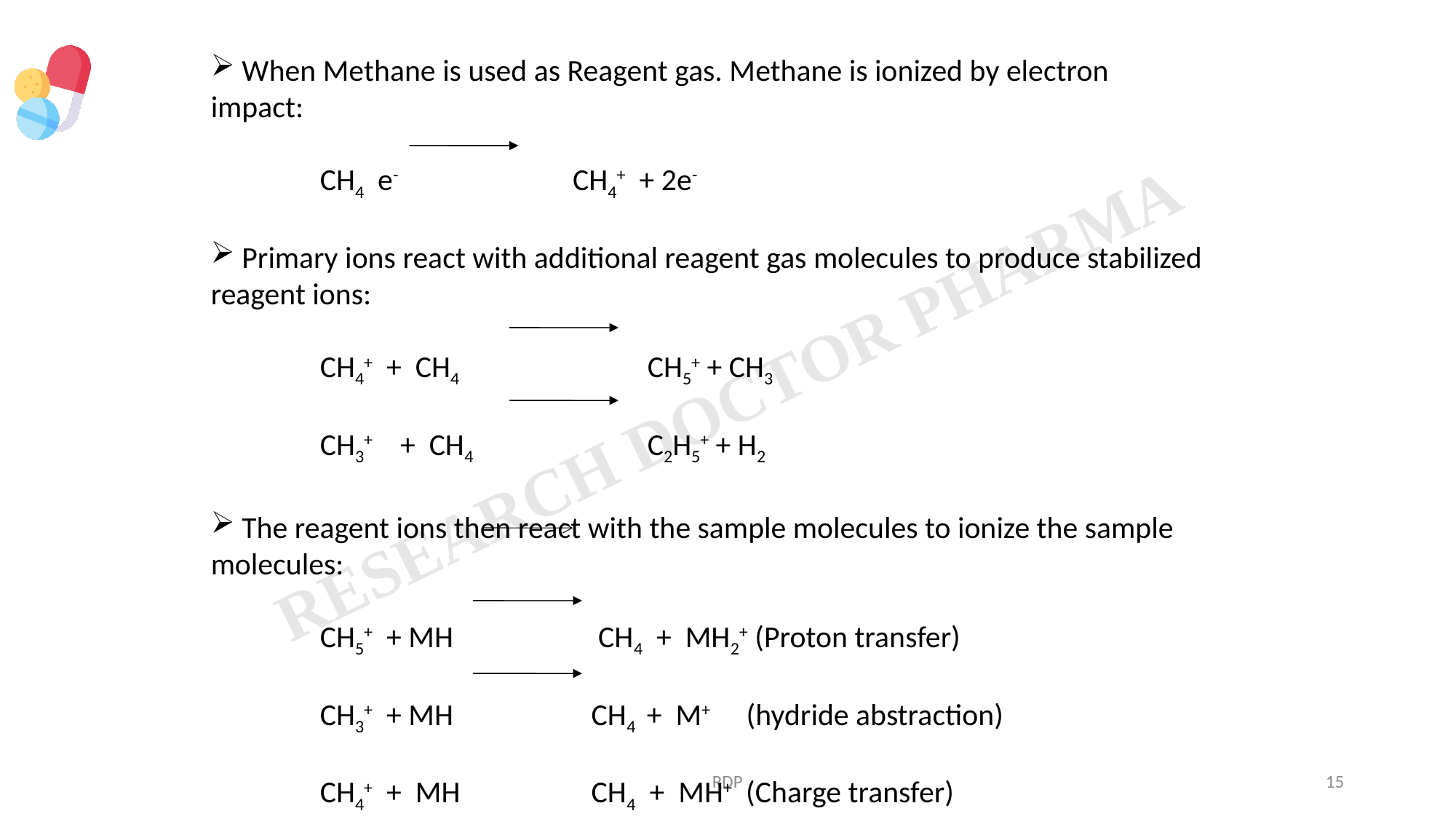

When Methane is used as Reagent gas. Methane is ionized by electron impact:

	CH4  e-          	     CH4+  + 2e-

 Primary ions react with additional reagent gas molecules to produce stabilized reagent ions:

	CH4+  +  CH4	  	CH5+ + CH3

	CH3+    +  CH4                  	C2H5+ + H2

 The reagent ions then react with the sample molecules to ionize the sample molecules:

	CH5+  + MH                     CH4  +  MH2+ (Proton transfer)

	CH3+  + MH                    CH4  +  M+         (hydride abstraction)

	CH4+  +  MH                   CH4  +  MH+  (Charge transfer)

RDP
15